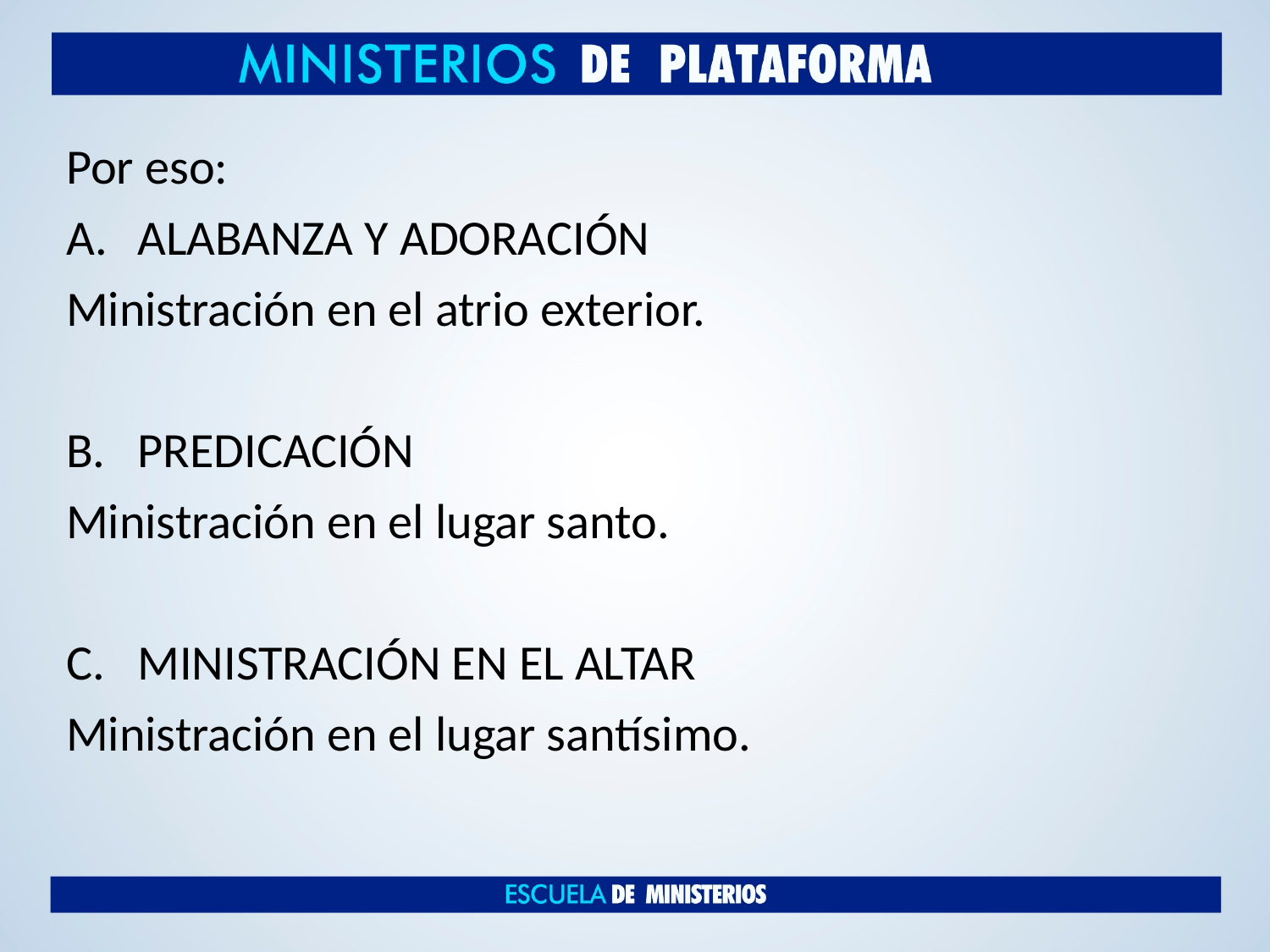

Por eso:
ALABANZA Y ADORACIÓN
Ministración en el atrio exterior.

PREDICACIÓN
Ministración en el lugar santo.

MINISTRACIÓN EN EL ALTAR
Ministración en el lugar santísimo.